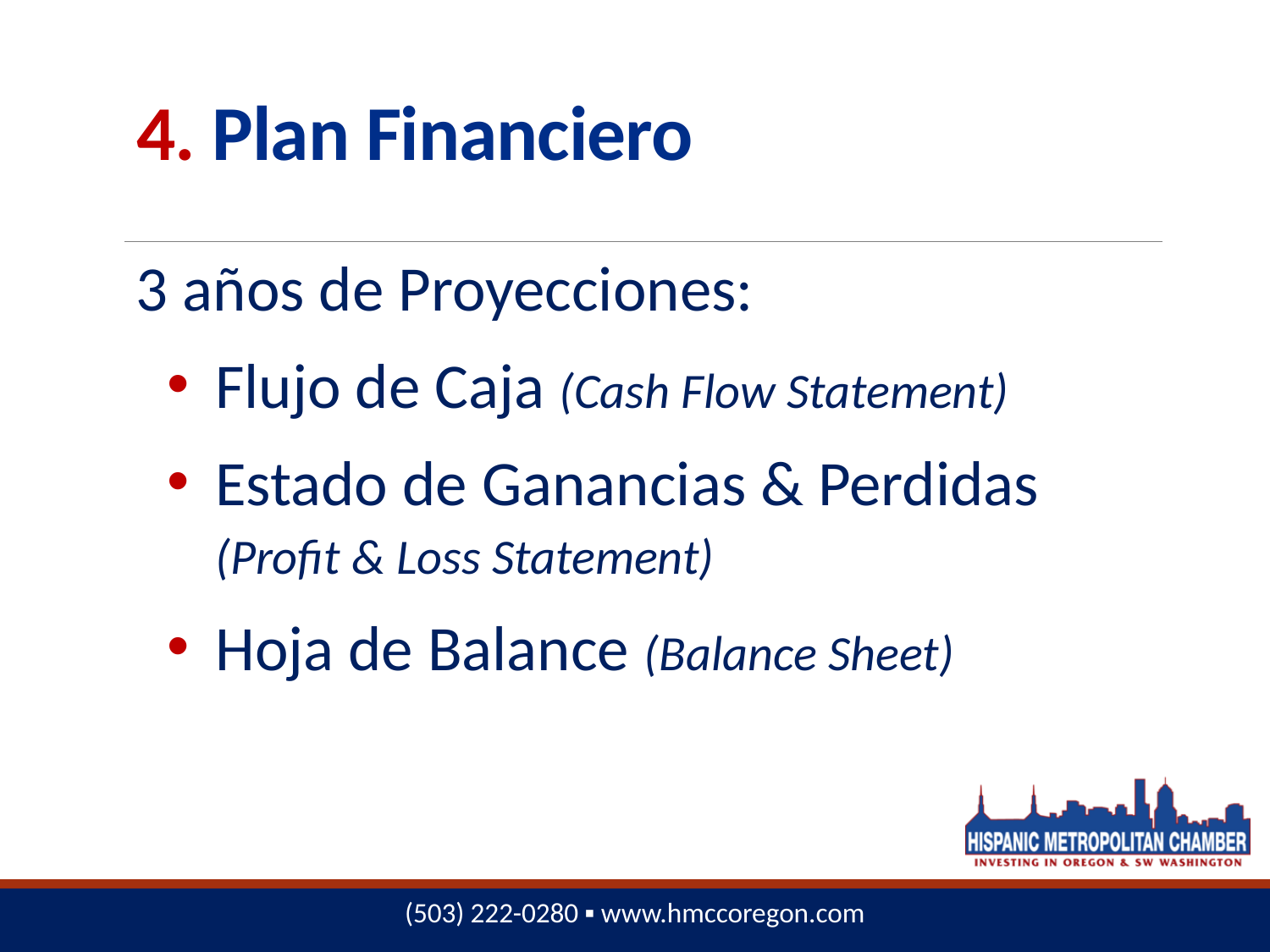

4. Plan Financiero
3 años de Proyecciones:

Flujo de Caja (Cash Flow Statement)

Estado de Ganancias & Perdidas
	(Profit & Loss Statement)

Hoja de Balance (Balance Sheet)